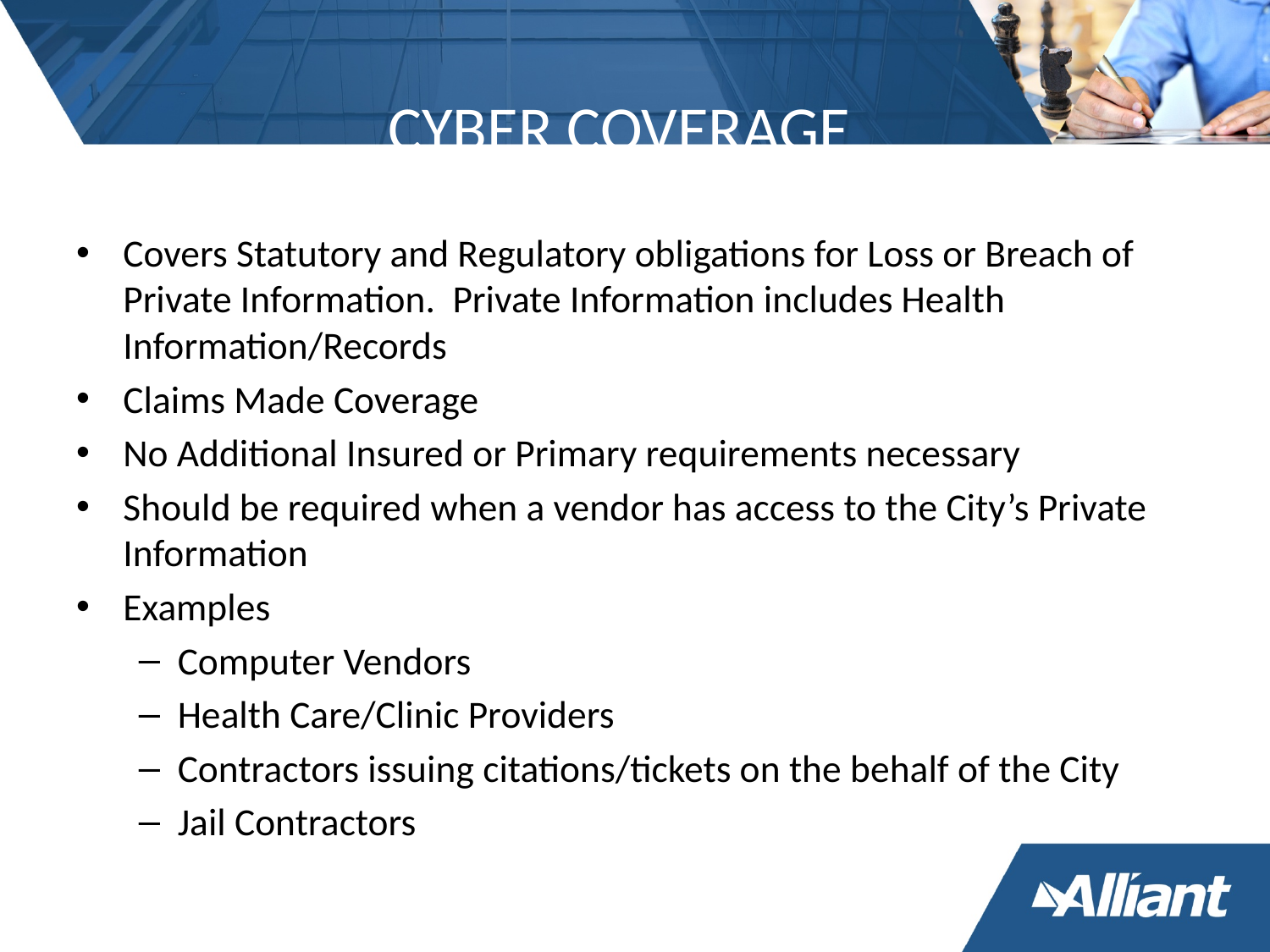

# CYBER COVERAGE
Covers Statutory and Regulatory obligations for Loss or Breach of Private Information.  Private Information includes Health Information/Records
Claims Made Coverage
No Additional Insured or Primary requirements necessary
Should be required when a vendor has access to the City’s Private Information
Examples
Computer Vendors
Health Care/Clinic Providers
Contractors issuing citations/tickets on the behalf of the City
Jail Contractors